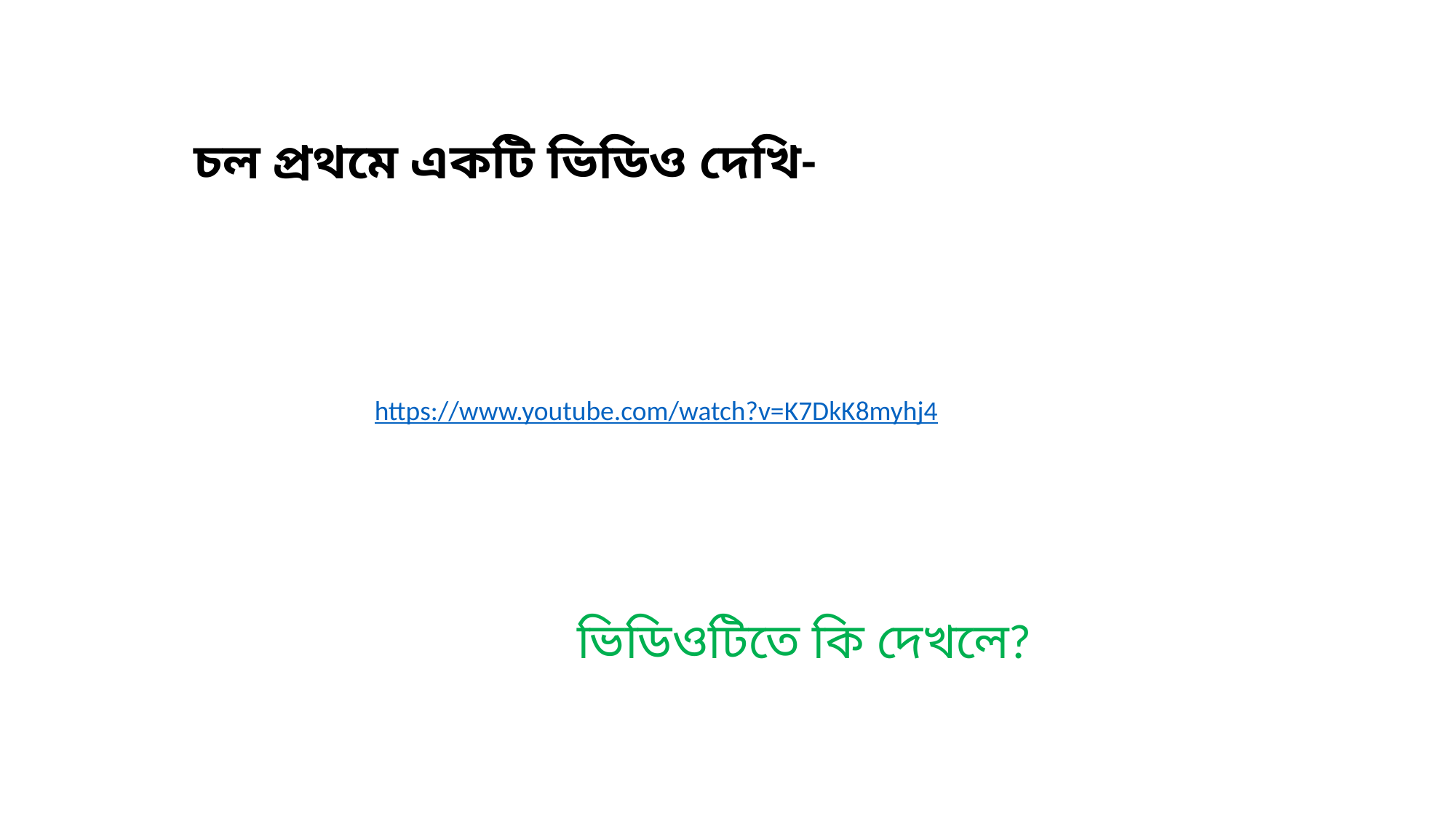

চল প্রথমে একটি ভিডিও দেখি-
https://www.youtube.com/watch?v=K7DkK8myhj4
ভিডিওটিতে কি দেখলে?